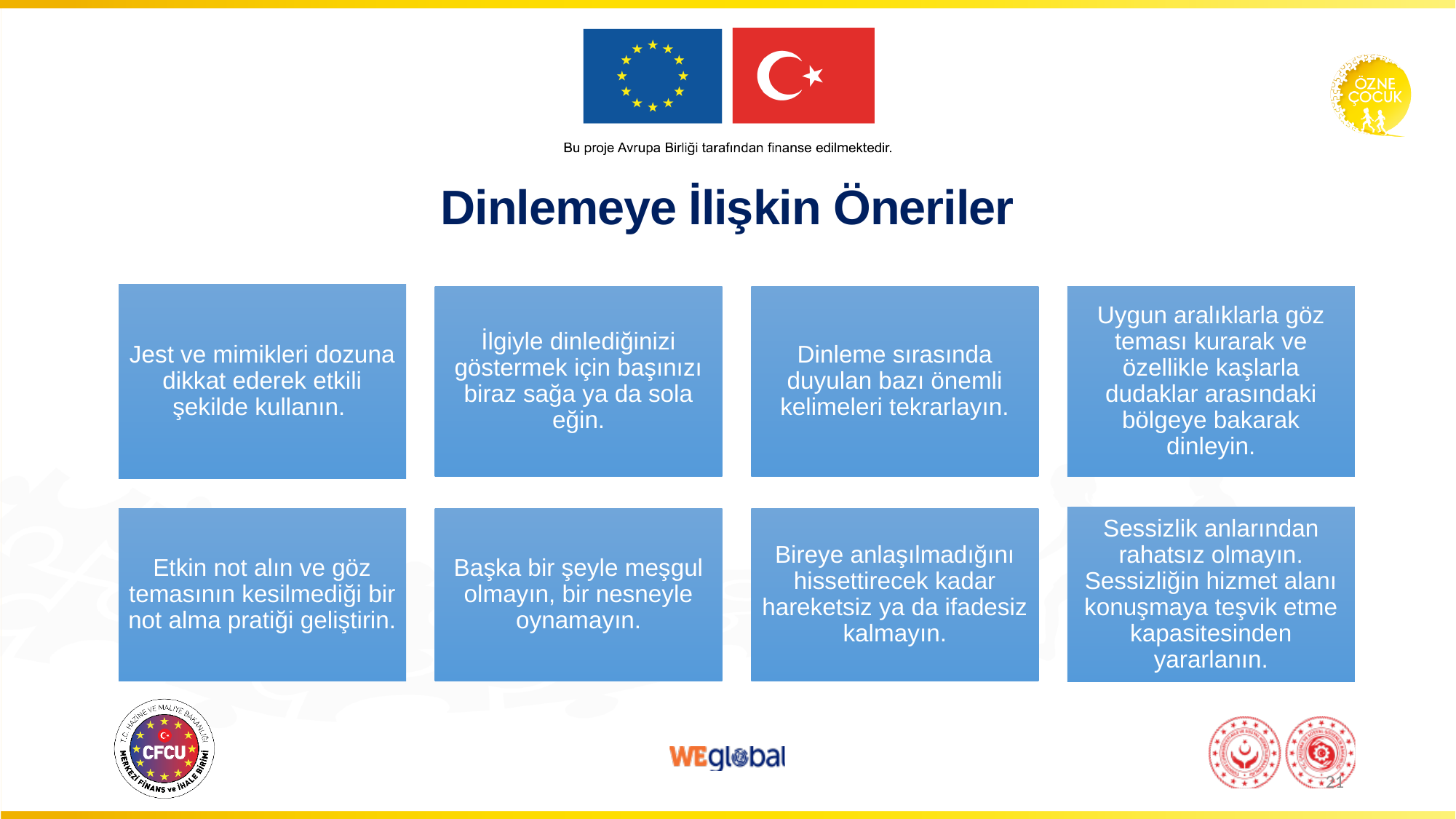

# Dinlemeye İlişkin Öneriler
Jest ve mimikleri dozuna dikkat ederek etkili şekilde kullanın.
İlgiyle dinlediğinizi göstermek için başınızı biraz sağa ya da sola eğin.
Dinleme sırasında duyulan bazı önemli kelimeleri tekrarlayın.
Uygun aralıklarla göz teması kurarak ve özellikle kaşlarla dudaklar arasındaki bölgeye bakarak dinleyin.
Etkin not alın ve göz temasının kesilmediği bir not alma pratiği geliştirin.
Başka bir şeyle meşgul olmayın, bir nesneyle oynamayın.
Bireye anlaşılmadığını hissettirecek kadar hareketsiz ya da ifadesiz kalmayın.
Sessizlik anlarından rahatsız olmayın. Sessizliğin hizmet alanı konuşmaya teşvik etme kapasitesinden yararlanın.
21